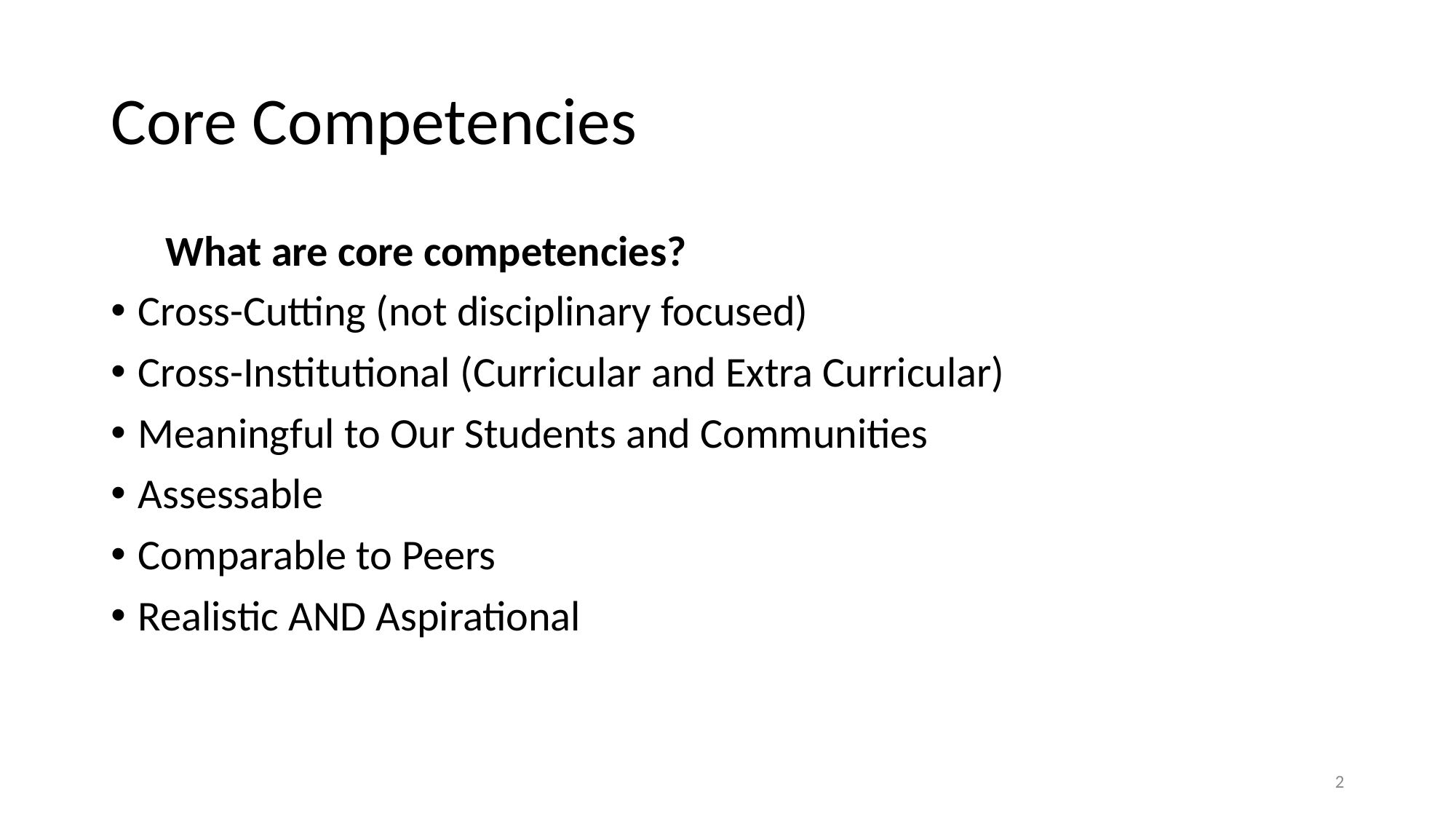

# Core Competencies
What are core competencies?
Cross-Cutting (not disciplinary focused)
Cross-Institutional (Curricular and Extra Curricular)
Meaningful to Our Students and Communities
Assessable
Comparable to Peers
Realistic AND Aspirational

2